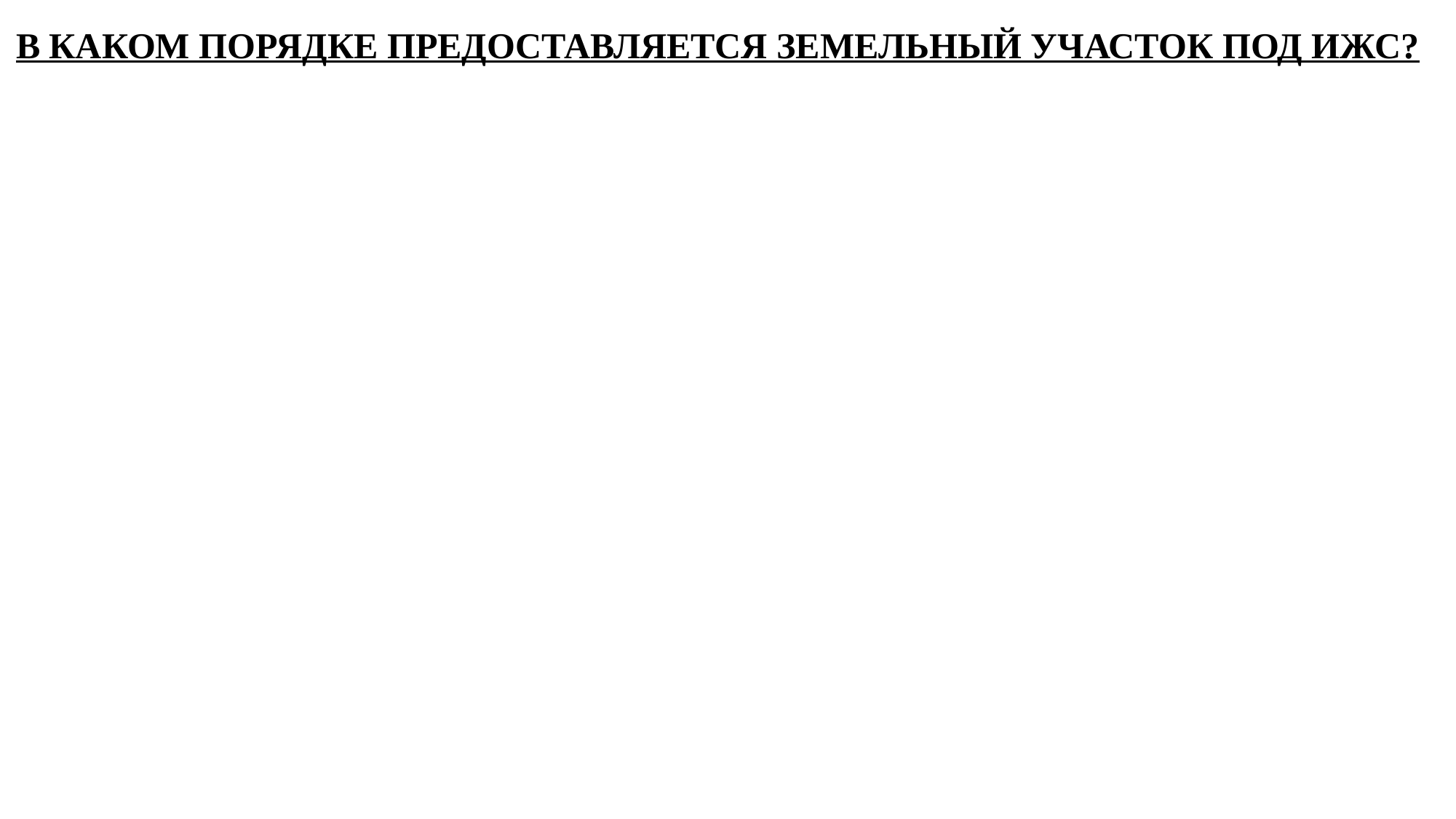

# В КАКОМ ПОРЯДКЕ ПРЕДОСТАВЛЯЕТСЯ ЗЕМЕЛЬНЫЙ УЧАСТОК ПОД ИЖС?